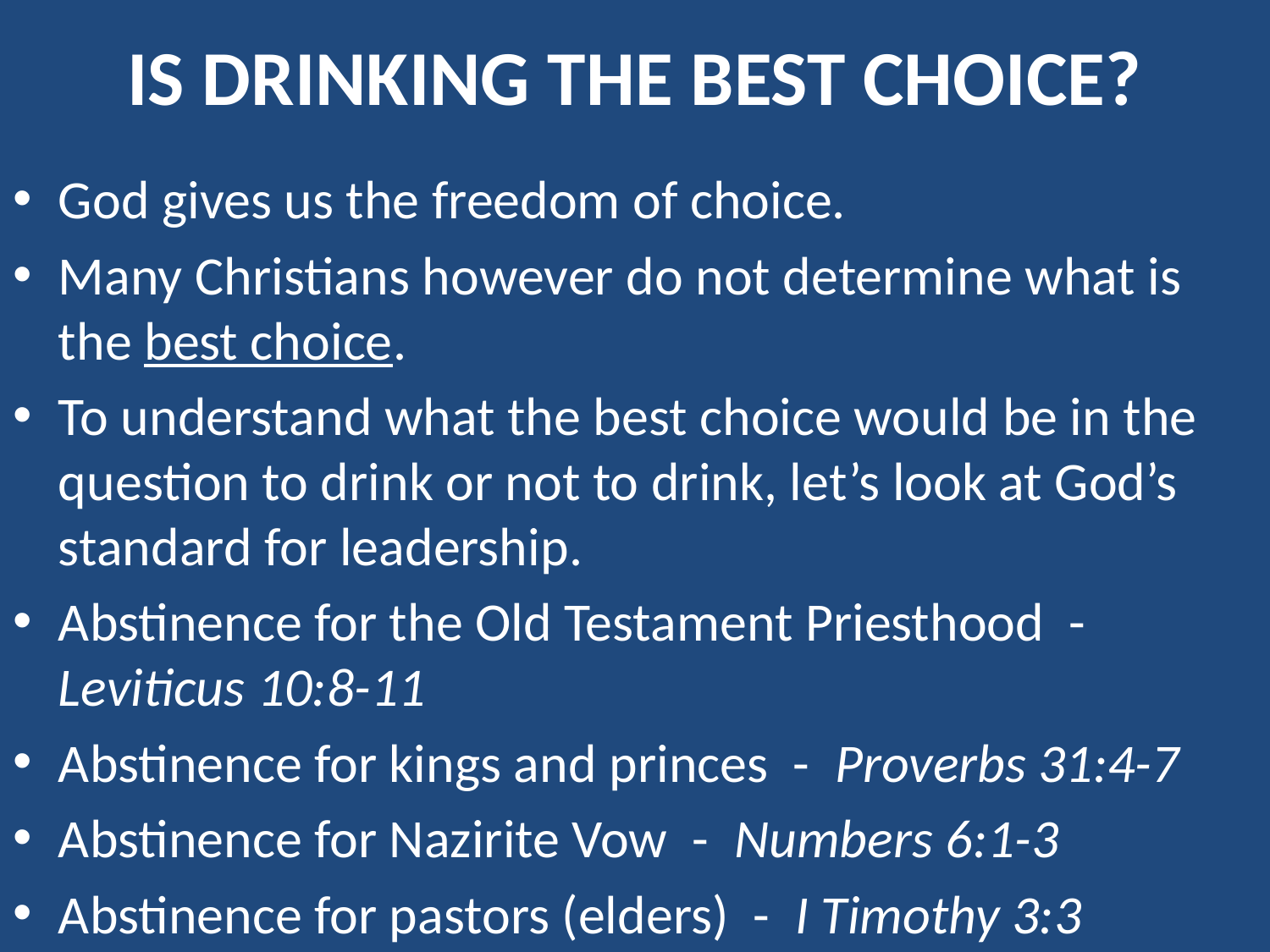

# is drinking the best choice?
God gives us the freedom of choice.
Many Christians however do not determine what is the best choice.
To understand what the best choice would be in the question to drink or not to drink, let’s look at God’s standard for leadership.
Abstinence for the Old Testament Priesthood  -  Leviticus 10:8-11
Abstinence for kings and princes  -  Proverbs 31:4-7
Abstinence for Nazirite Vow  -  Numbers 6:1-3
Abstinence for pastors (elders)  -  I Timothy 3:3